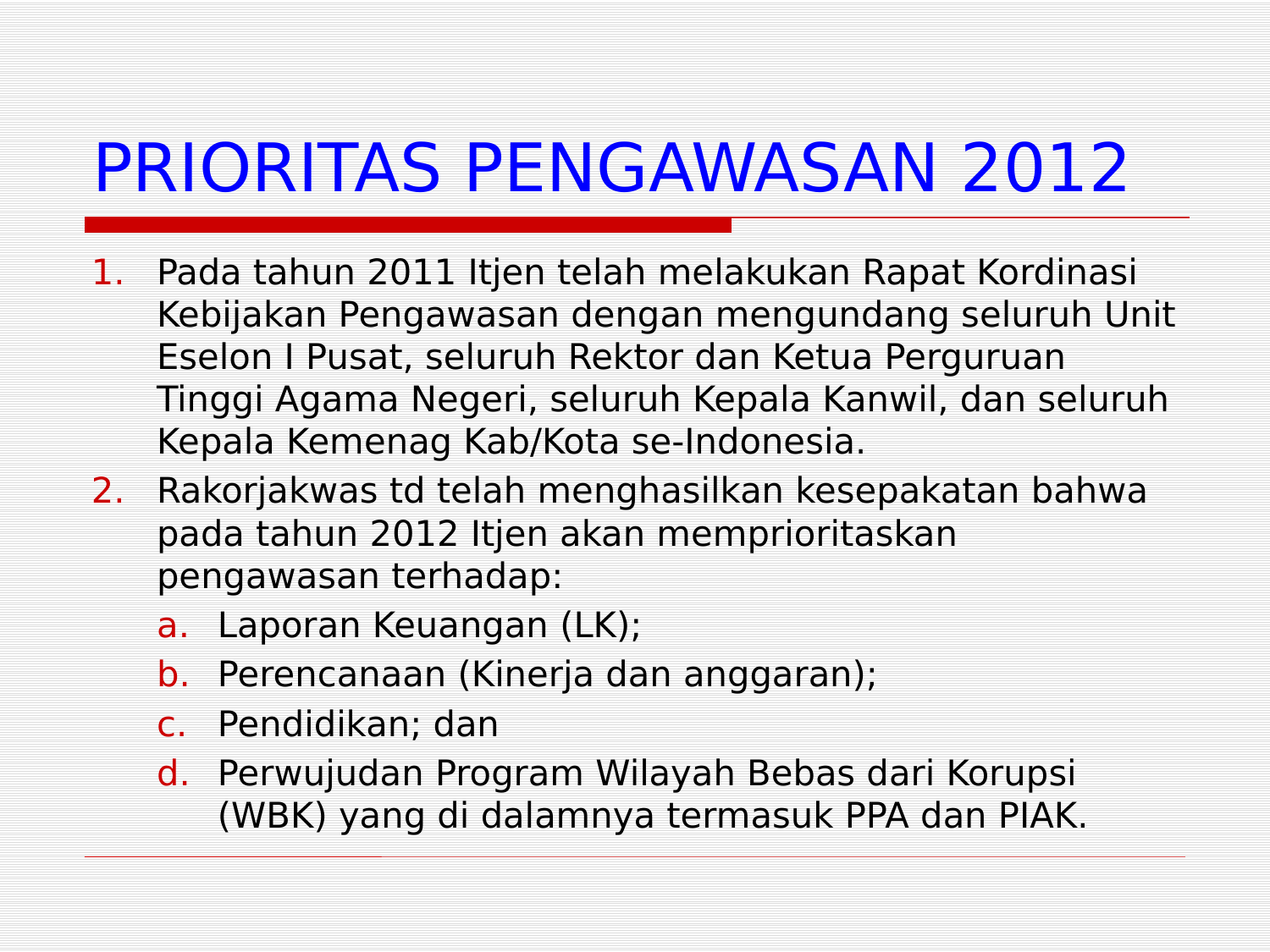

# PRIORITAS PENGAWASAN 2012
Pada tahun 2011 Itjen telah melakukan Rapat Kordinasi Kebijakan Pengawasan dengan mengundang seluruh Unit Eselon I Pusat, seluruh Rektor dan Ketua Perguruan Tinggi Agama Negeri, seluruh Kepala Kanwil, dan seluruh Kepala Kemenag Kab/Kota se-Indonesia.
Rakorjakwas td telah menghasilkan kesepakatan bahwa pada tahun 2012 Itjen akan memprioritaskan pengawasan terhadap:
Laporan Keuangan (LK);
Perencanaan (Kinerja dan anggaran);
Pendidikan; dan
Perwujudan Program Wilayah Bebas dari Korupsi (WBK) yang di dalamnya termasuk PPA dan PIAK.